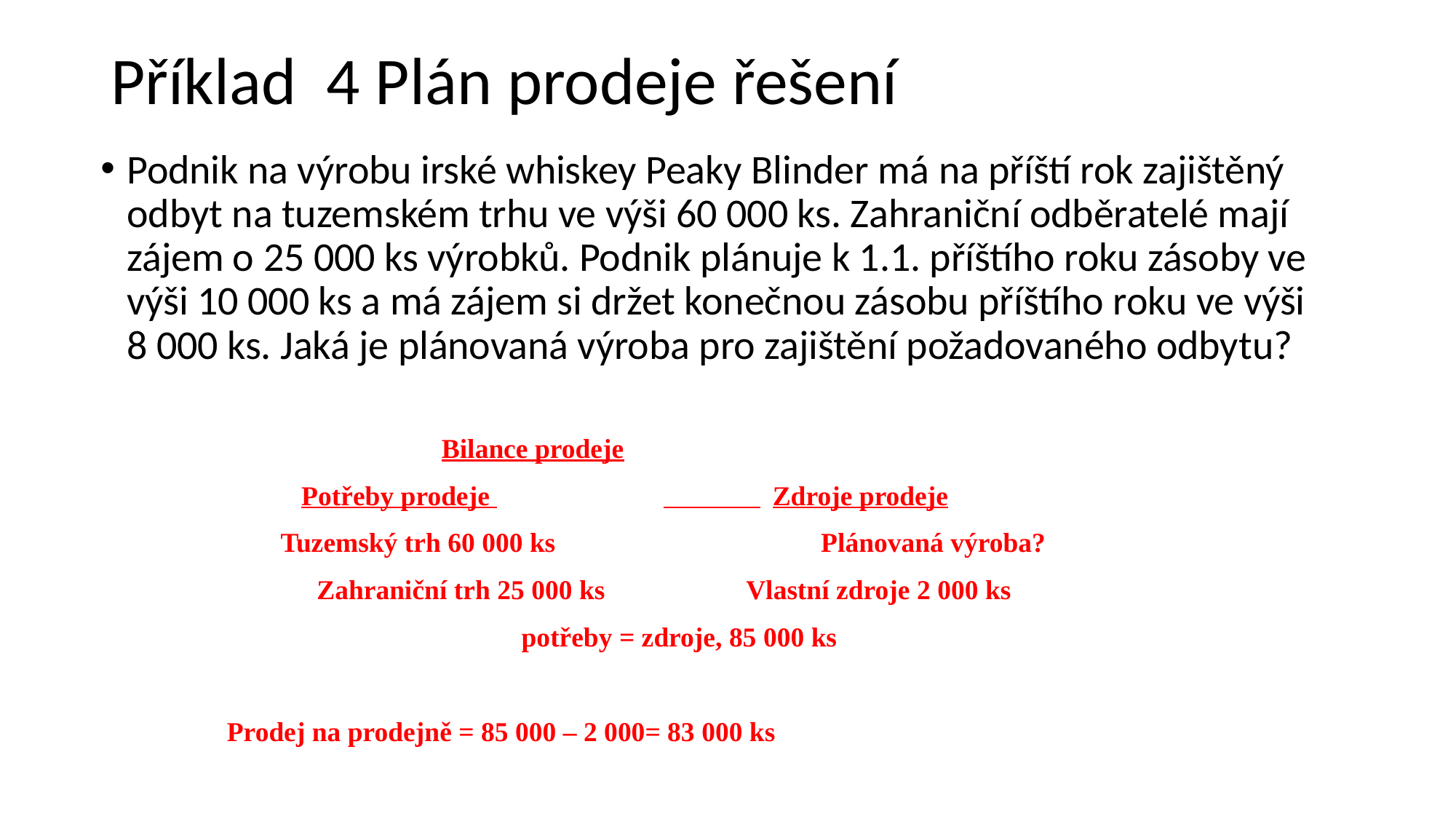

# Příklad  4 Plán prodeje řešení
Podnik na výrobu irské whiskey Peaky Blinder má na příští rok zajištěný odbyt na tuzemském trhu ve výši 60 000 ks. Zahraniční odběratelé mají zájem o 25 000 ks výrobků. Podnik plánuje k 1.1. příštího roku zásoby ve výši 10 000 ks a má zájem si držet konečnou zásobu příštího roku ve výši 8 000 ks. Jaká je plánovaná výroba pro zajištění požadovaného odbytu?

Bilance prodeje
   Potřeby prodeje 		              	Zdroje prodeje
Tuzemský trh 60 000 ks		       Plánovaná výroba?
             Zahraniční trh 25 000 ks		    Vlastní zdroje 2 000 ks
         		   potřeby = zdroje, 85 000 ks

Prodej na prodejně = 85 000 – 2 000= 83 000 ks